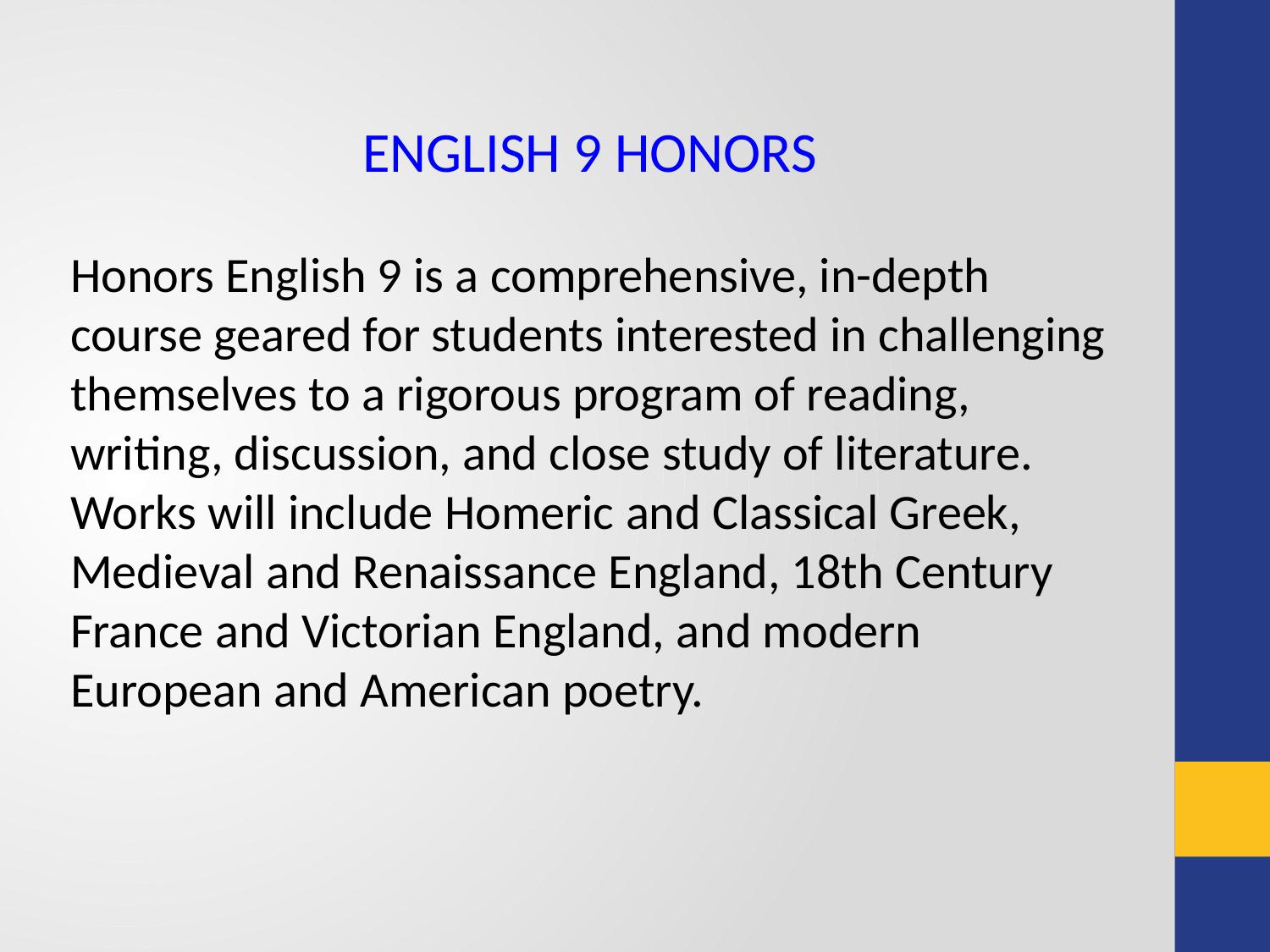

ENGLISH 9 HONORS

Honors English 9 is a comprehensive, in-depth course geared for students interested in challenging themselves to a rigorous program of reading, writing, discussion, and close study of literature. Works will include Homeric and Classical Greek, Medieval and Renaissance England, 18th Century France and Victorian England, and modern European and American poetry.